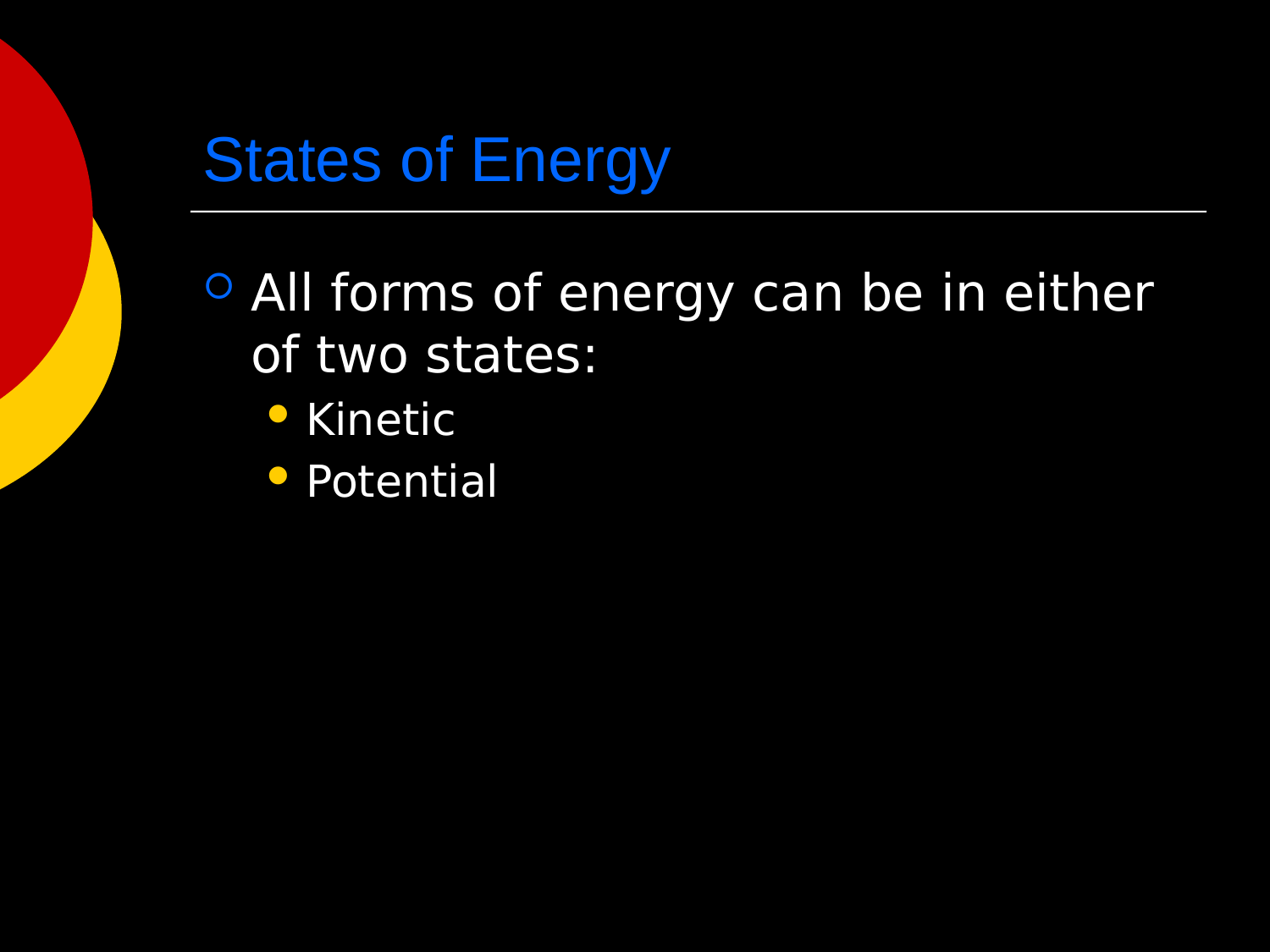

# States of Energy
All forms of energy can be in either of two states:
Kinetic
Potential